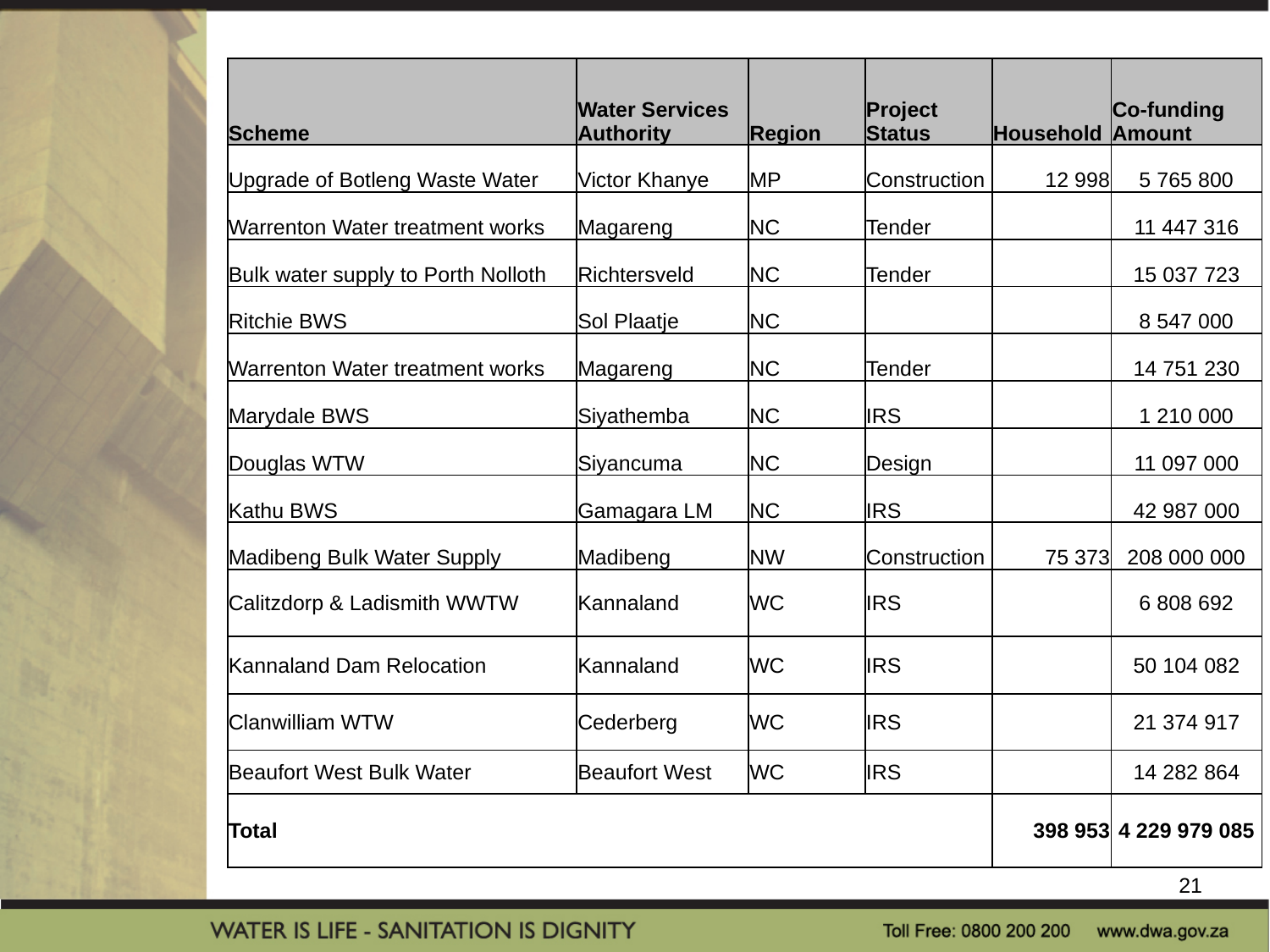

| Scheme | Water Services Authority | Region | Project Status | Household | Co-funding Amount |
| --- | --- | --- | --- | --- | --- |
| Upgrade of Botleng Waste Water | Victor Khanye | MP | Construction | 12 998 | 5 765 800 |
| Warrenton Water treatment works | Magareng | NC | Tender |  | 11 447 316 |
| Bulk water supply to Porth Nolloth | Richtersveld | NC | Tender |  | 15 037 723 |
| Ritchie BWS | Sol Plaatje | NC |  |  | 8 547 000 |
| Warrenton Water treatment works | Magareng | NC | Tender |  | 14 751 230 |
| Marydale BWS | Siyathemba | NC | IRS |  | 1 210 000 |
| Douglas WTW | Siyancuma | NC | Design |  | 11 097 000 |
| Kathu BWS | Gamagara LM | NC | IRS |  | 42 987 000 |
| Madibeng Bulk Water Supply | Madibeng | NW | Construction | 75 373 | 208 000 000 |
| Calitzdorp & Ladismith WWTW | Kannaland | WC | IRS |  | 6 808 692 |
| Kannaland Dam Relocation | Kannaland | WC | IRS |  | 50 104 082 |
| Clanwilliam WTW | Cederberg | WC | IRS |  | 21 374 917 |
| Beaufort West Bulk Water | Beaufort West | WC | IRS |  | 14 282 864 |
| Total |  |  |  | 398 953 | 4 229 979 085 |
21